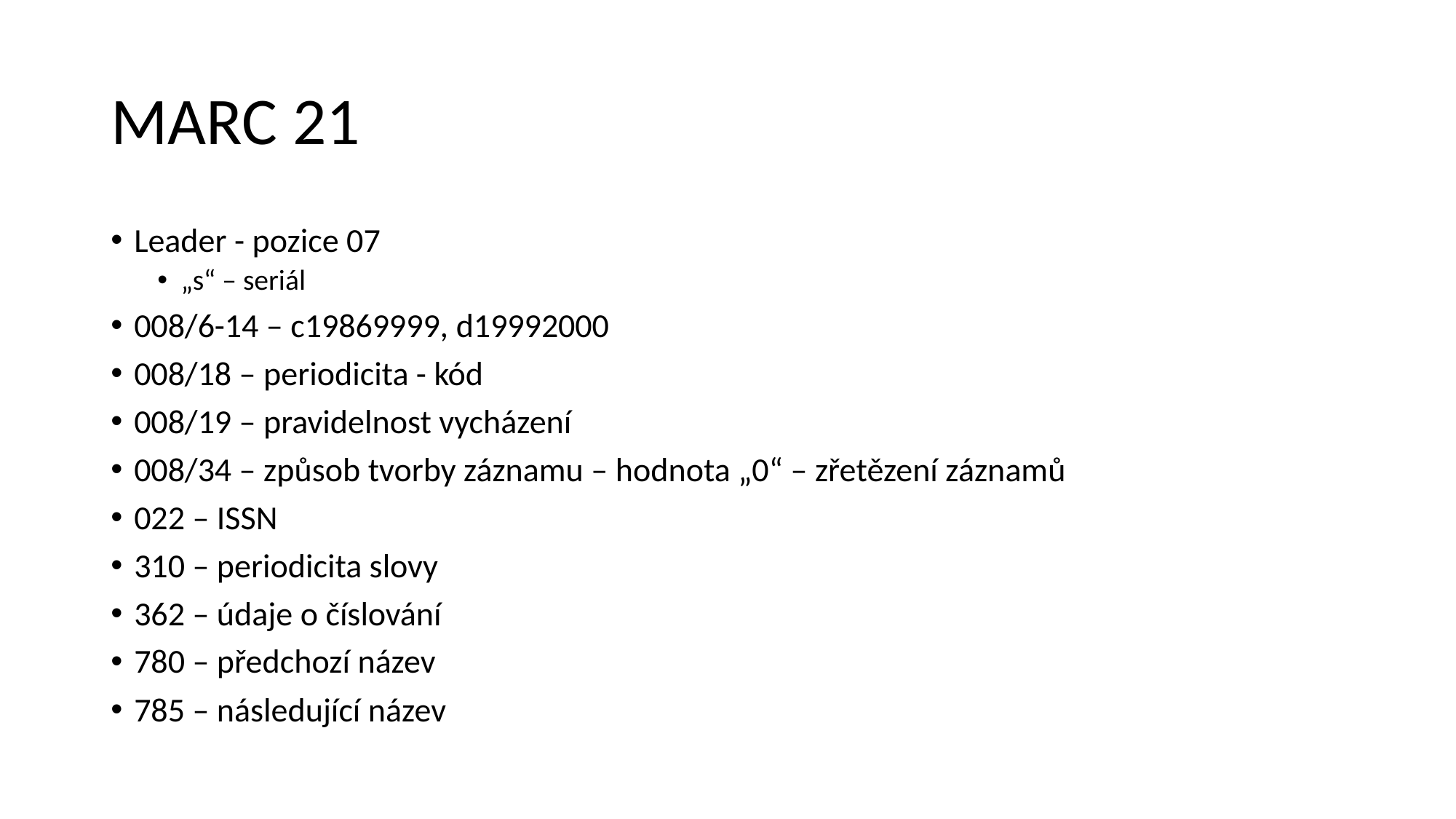

# MARC 21
Leader - pozice 07
„s“ – seriál
008/6-14 – c19869999, d19992000
008/18 – periodicita - kód
008/19 – pravidelnost vycházení
008/34 – způsob tvorby záznamu – hodnota „0“ – zřetězení záznamů
022 – ISSN
310 – periodicita slovy
362 – údaje o číslování
780 – předchozí název
785 – následující název